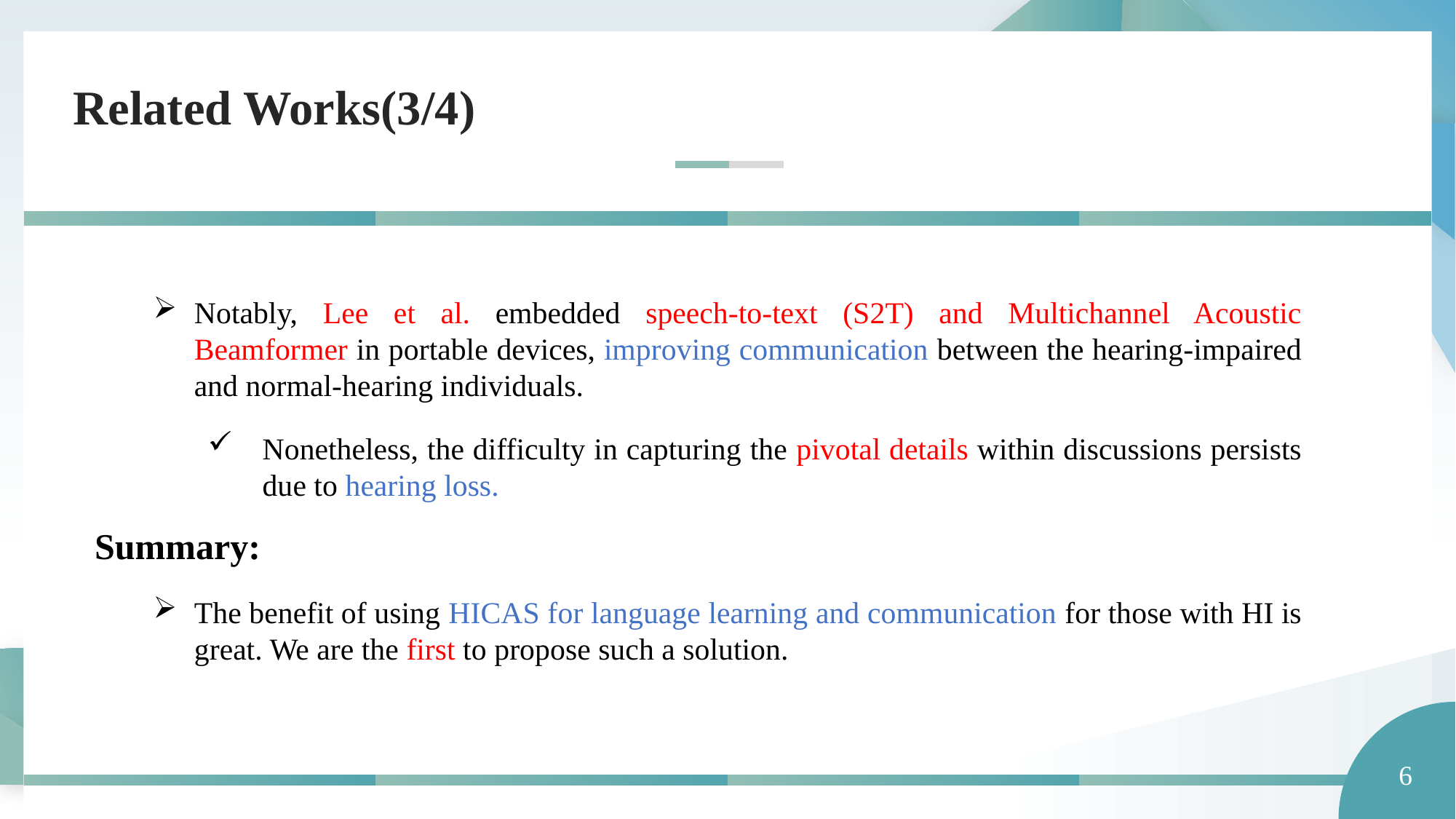

Related Works(3/4)

Notably, Lee et al. embedded speech-to-text (S2T) and Multichannel Acoustic Beamformer in portable devices, improving communication between the hearing-impaired and normal-hearing individuals.
Nonetheless, the difficulty in capturing the pivotal details within discussions persists due to hearing loss.

The benefit of using HICAS for language learning and communication for those with HI is great. We are the first to propose such a solution.
Summary:

6